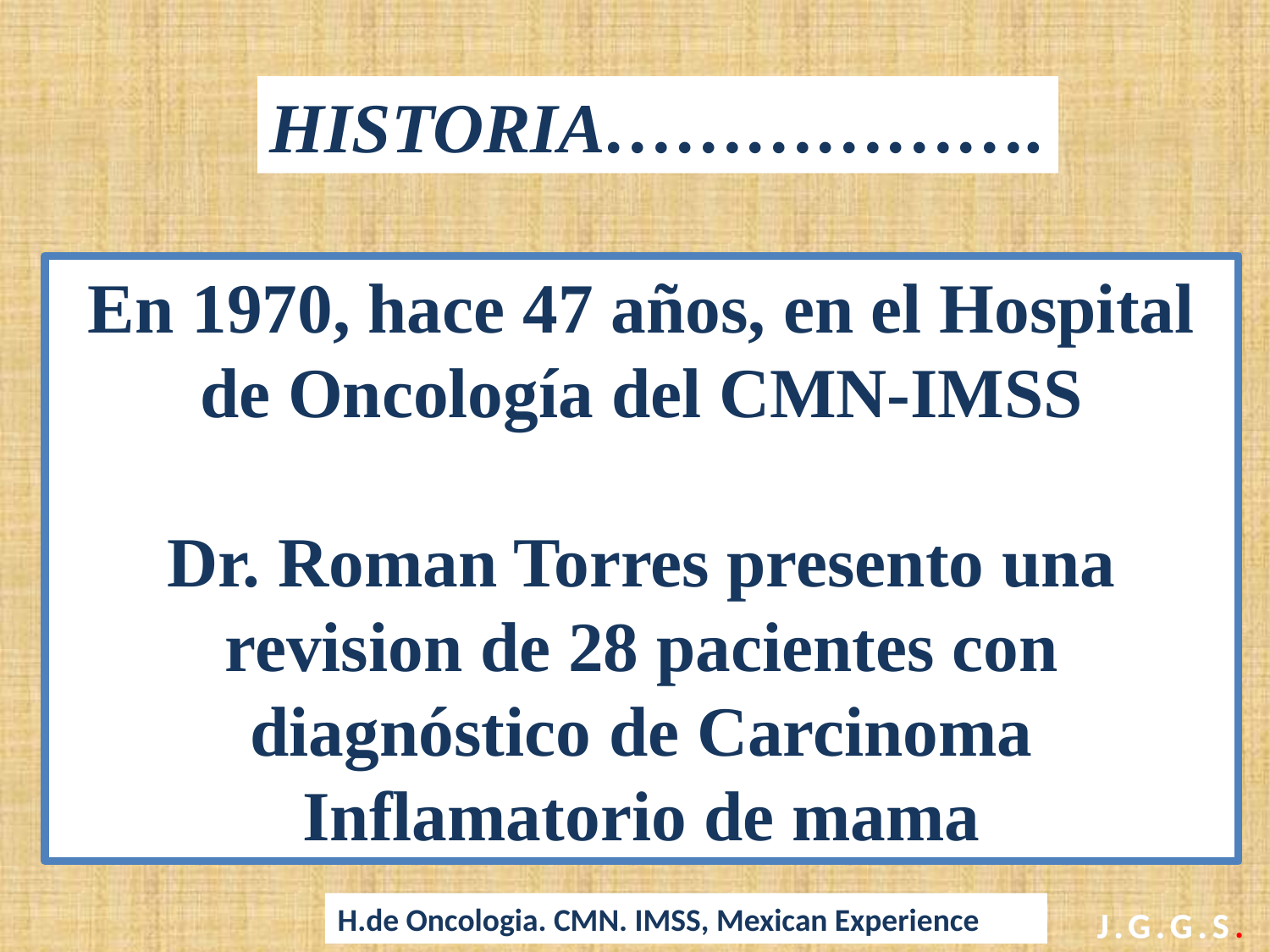

HISTORIA……………….
En 1970, hace 47 años, en el Hospital de Oncología del CMN-IMSS

Dr. Roman Torres presento una revision de 28 pacientes con diagnóstico de Carcinoma Inflamatorio de mama
H.de Oncologia. CMN. IMSS, Mexican Experience
J.G.G.S.